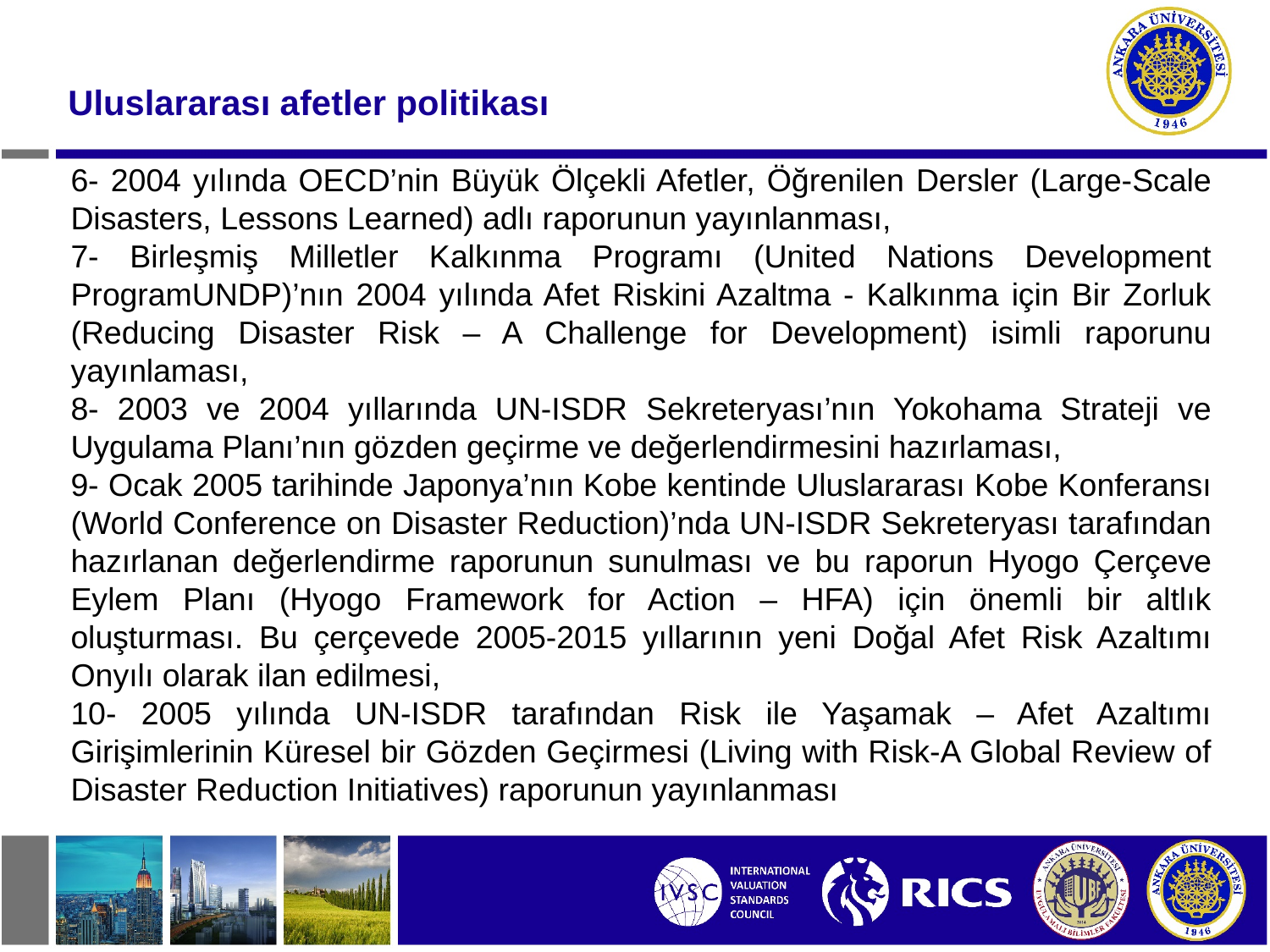

Uluslararası afetler politikası
6- 2004 yılında OECD’nin Büyük Ölçekli Afetler, Öğrenilen Dersler (Large-Scale Disasters, Lessons Learned) adlı raporunun yayınlanması,
7- Birleşmiş Milletler Kalkınma Programı (United Nations Development ProgramUNDP)’nın 2004 yılında Afet Riskini Azaltma - Kalkınma için Bir Zorluk (Reducing Disaster Risk – A Challenge for Development) isimli raporunu yayınlaması,
8- 2003 ve 2004 yıllarında UN-ISDR Sekreteryası’nın Yokohama Strateji ve Uygulama Planı’nın gözden geçirme ve değerlendirmesini hazırlaması,
9- Ocak 2005 tarihinde Japonya’nın Kobe kentinde Uluslararası Kobe Konferansı (World Conference on Disaster Reduction)’nda UN-ISDR Sekreteryası tarafından hazırlanan değerlendirme raporunun sunulması ve bu raporun Hyogo Çerçeve Eylem Planı (Hyogo Framework for Action – HFA) için önemli bir altlık oluşturması. Bu çerçevede 2005-2015 yıllarının yeni Doğal Afet Risk Azaltımı Onyılı olarak ilan edilmesi,
10- 2005 yılında UN-ISDR tarafından Risk ile Yaşamak – Afet Azaltımı Girişimlerinin Küresel bir Gözden Geçirmesi (Living with Risk-A Global Review of Disaster Reduction Initiatives) raporunun yayınlanması